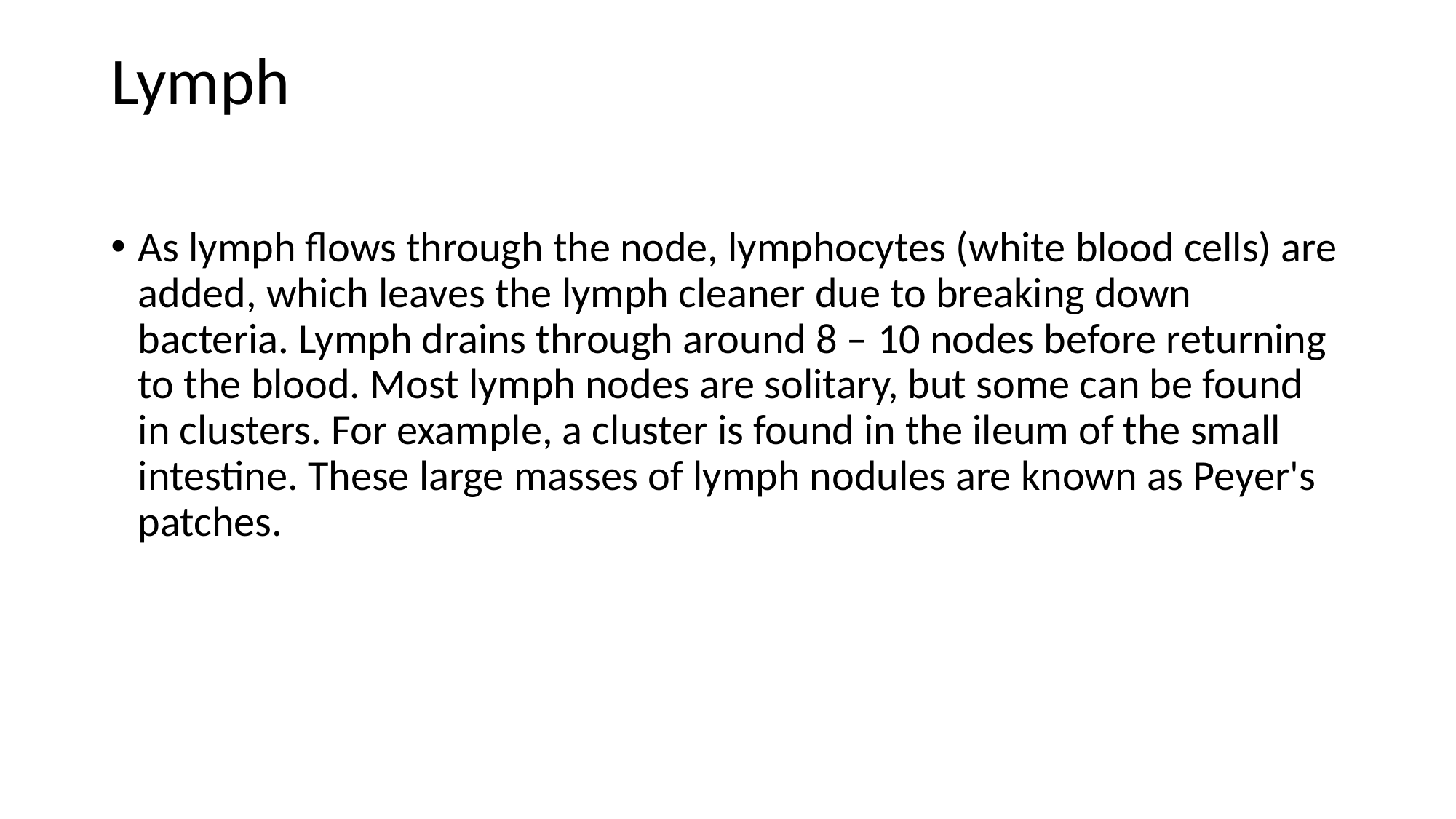

# Lymph
As lymph flows through the node, lymphocytes (white blood cells) are added, which leaves the lymph cleaner due to breaking down bacteria. Lymph drains through around 8 – 10 nodes before returning to the blood. Most lymph nodes are solitary, but some can be found in clusters. For example, a cluster is found in the ileum of the small intestine. These large masses of lymph nodules are known as Peyer's patches.